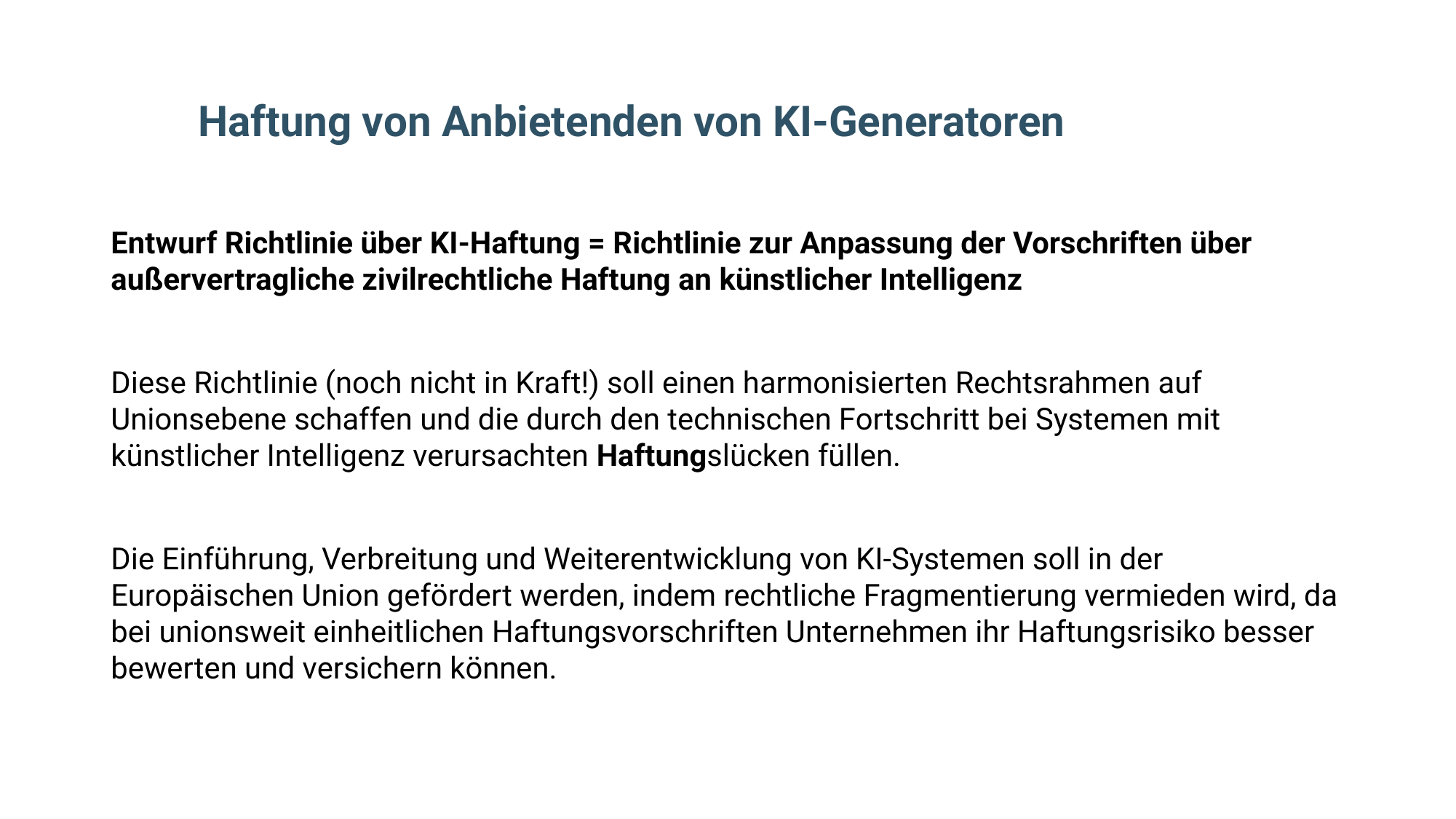

# Haftung von Anbietenden von KI-Generatoren
Entwurf Richtlinie über KI-Haftung = Richtlinie zur Anpassung der Vorschriften über außervertragliche zivilrechtliche Haftung an künstlicher Intelligenz

Diese Richtlinie (noch nicht in Kraft!) soll einen harmonisierten Rechtsrahmen auf Unionsebene schaffen und die durch den technischen Fortschritt bei Systemen mit künstlicher Intelligenz verursachten Haftungslücken füllen.

Die Einführung, Verbreitung und Weiterentwicklung von KI-Systemen soll in der Europäischen Union gefördert werden, indem rechtliche Fragmentierung vermieden wird, da bei unionsweit einheitlichen Haftungsvorschriften Unternehmen ihr Haftungsrisiko besser bewerten und versichern können.